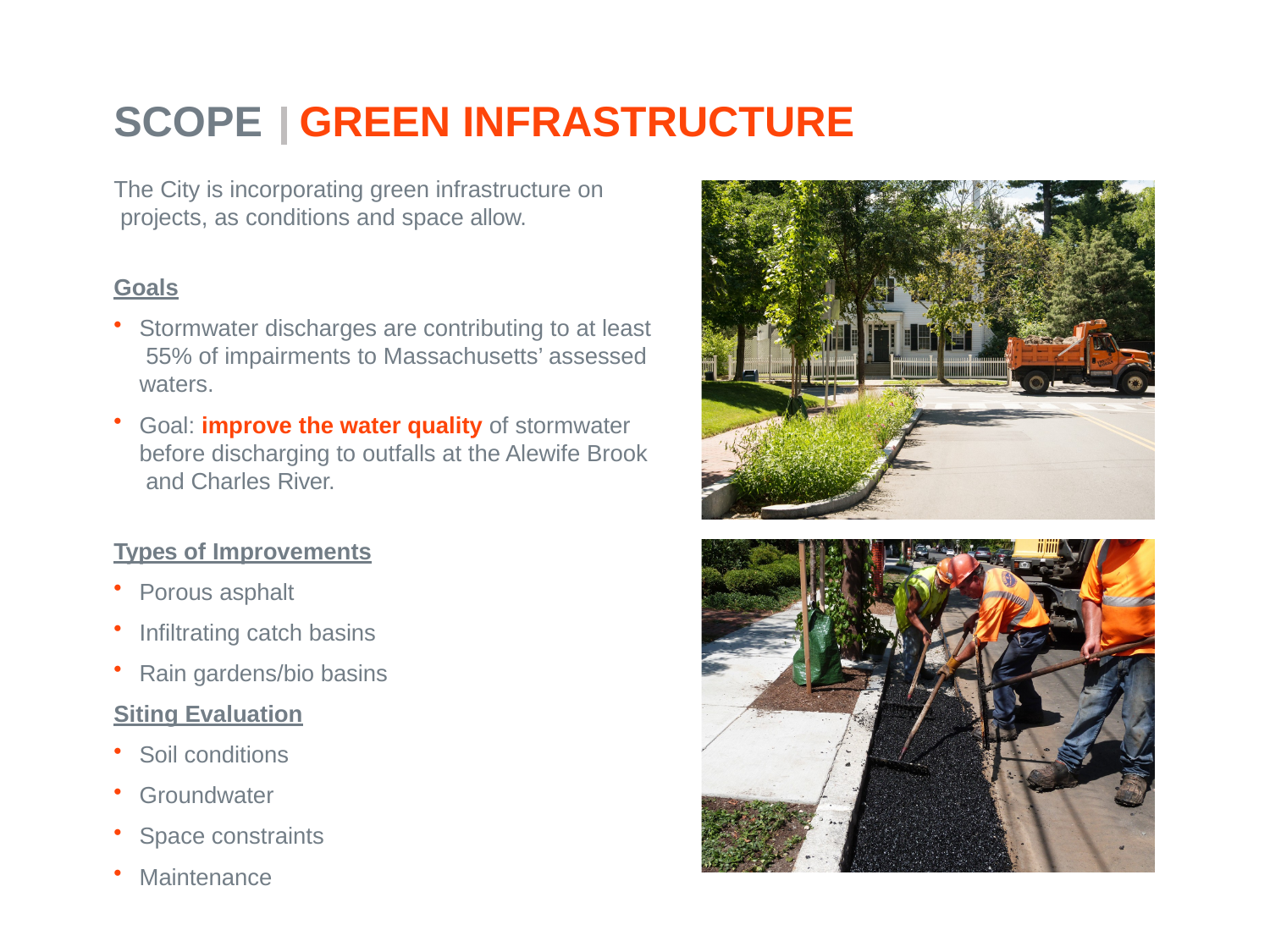

# SCOPE	GREEN INFRASTRUCTURE

The City is incorporating green infrastructure on  projects, as conditions and space allow.

Goals
Stormwater discharges are contributing to at least  55% of impairments to Massachusetts’ assessed  waters.
Goal: improve the water quality of stormwater  before discharging to outfalls at the Alewife Brook  and Charles River.

Types of Improvements
Porous asphalt
Infiltrating catch basins
Rain gardens/bio basins
Siting Evaluation
Soil conditions
Groundwater
Space constraints
Maintenance